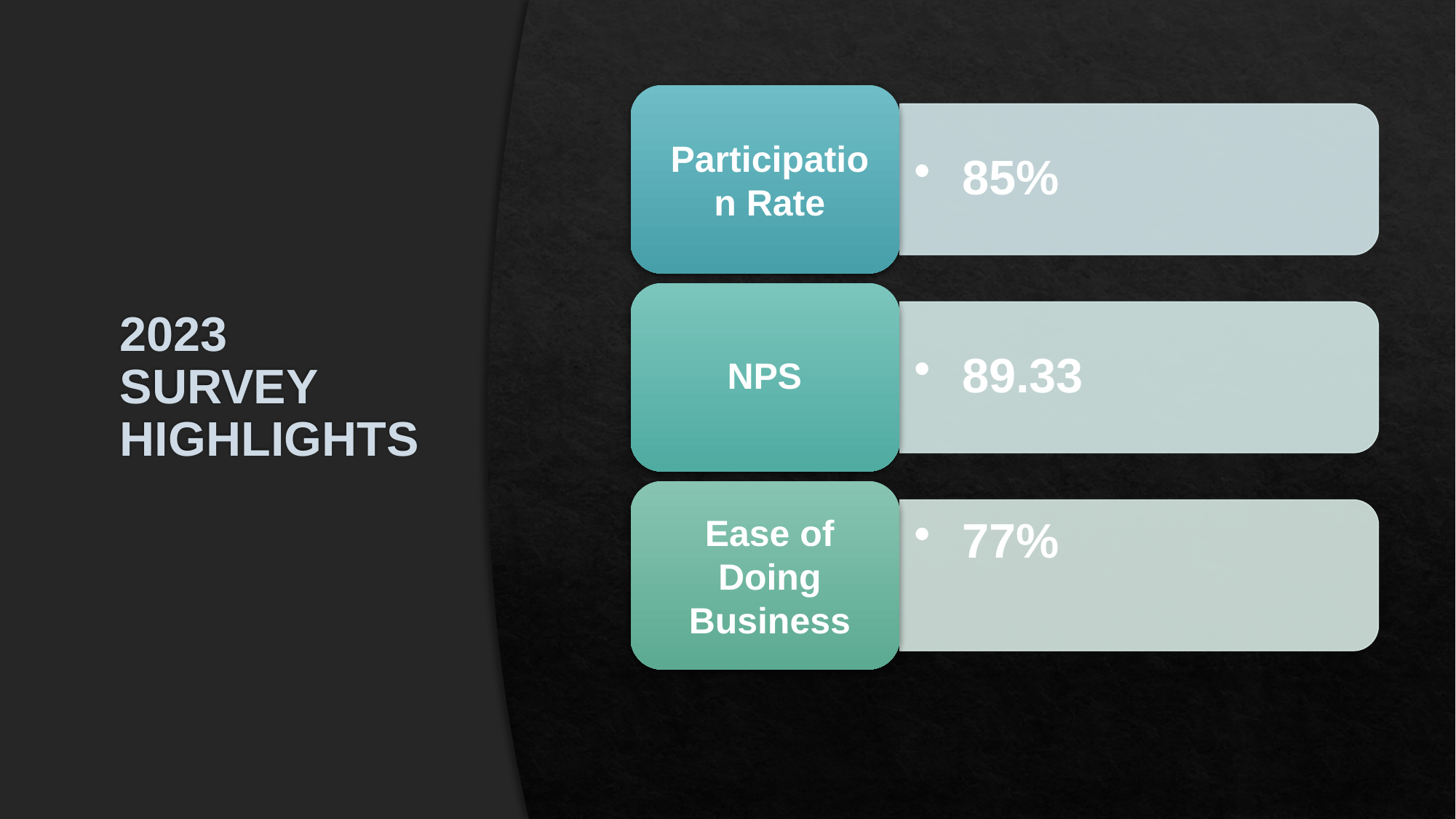

# 2023 SURVEY HIGHLIGHTS
 85%
Participation Rate
 89.33
NPS
 77%

Ease of Doing Business